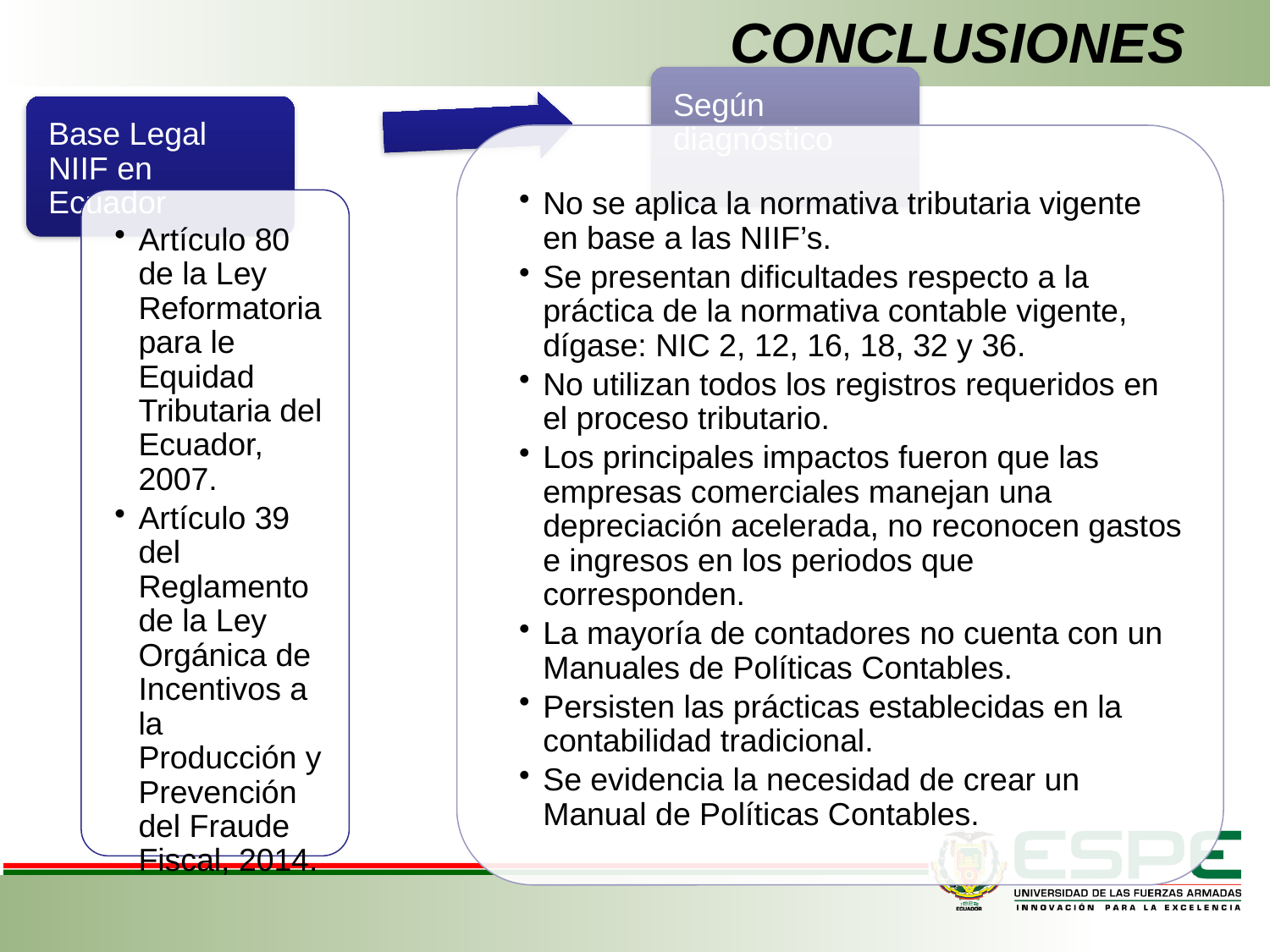

# CONCLUSIONES
Base Legal NIIF en Ecuador
Artículo 80 de la Ley Reformatoria para le Equidad Tributaria del Ecuador, 2007.
Artículo 39 del Reglamento de la Ley Orgánica de Incentivos a la Producción y Prevención del Fraude Fiscal, 2014.

Según diagnóstico
No se aplica la normativa tributaria vigente en base a las NIIF’s.
Se presentan dificultades respecto a la práctica de la normativa contable vigente, dígase: NIC 2, 12, 16, 18, 32 y 36.
No utilizan todos los registros requeridos en el proceso tributario.
Los principales impactos fueron que las empresas comerciales manejan una depreciación acelerada, no reconocen gastos e ingresos en los periodos que corresponden.
La mayoría de contadores no cuenta con un Manuales de Políticas Contables.
Persisten las prácticas establecidas en la contabilidad tradicional.
Se evidencia la necesidad de crear un Manual de Políticas Contables.